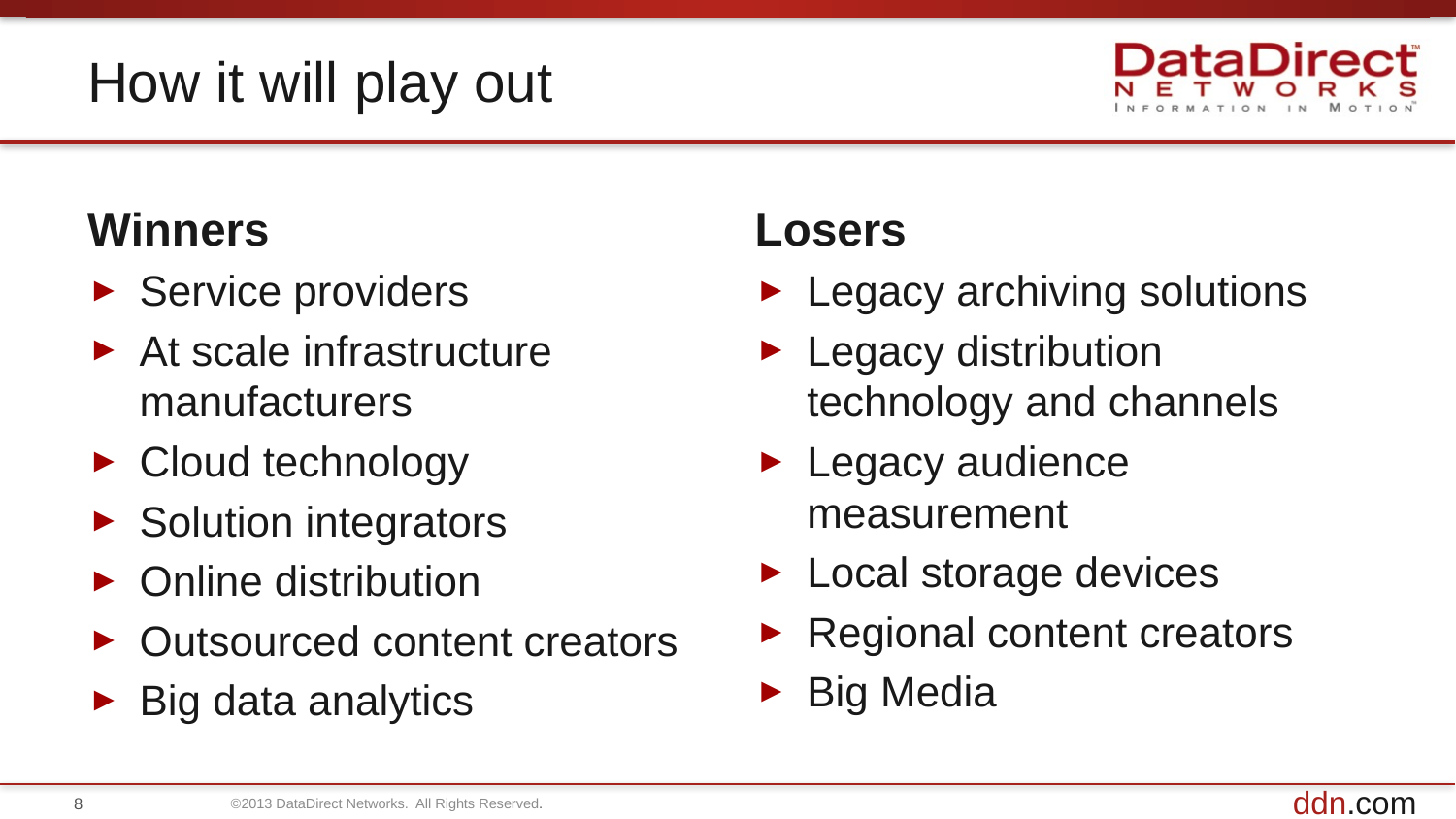

# How it will play out
Winners
Service providers
At scale infrastructure manufacturers
Cloud technology
Solution integrators
Online distribution
Outsourced content creators
Big data analytics

Losers
Legacy archiving solutions
Legacy distribution technology and channels
Legacy audience measurement
Local storage devices
Regional content creators
Big Media

8